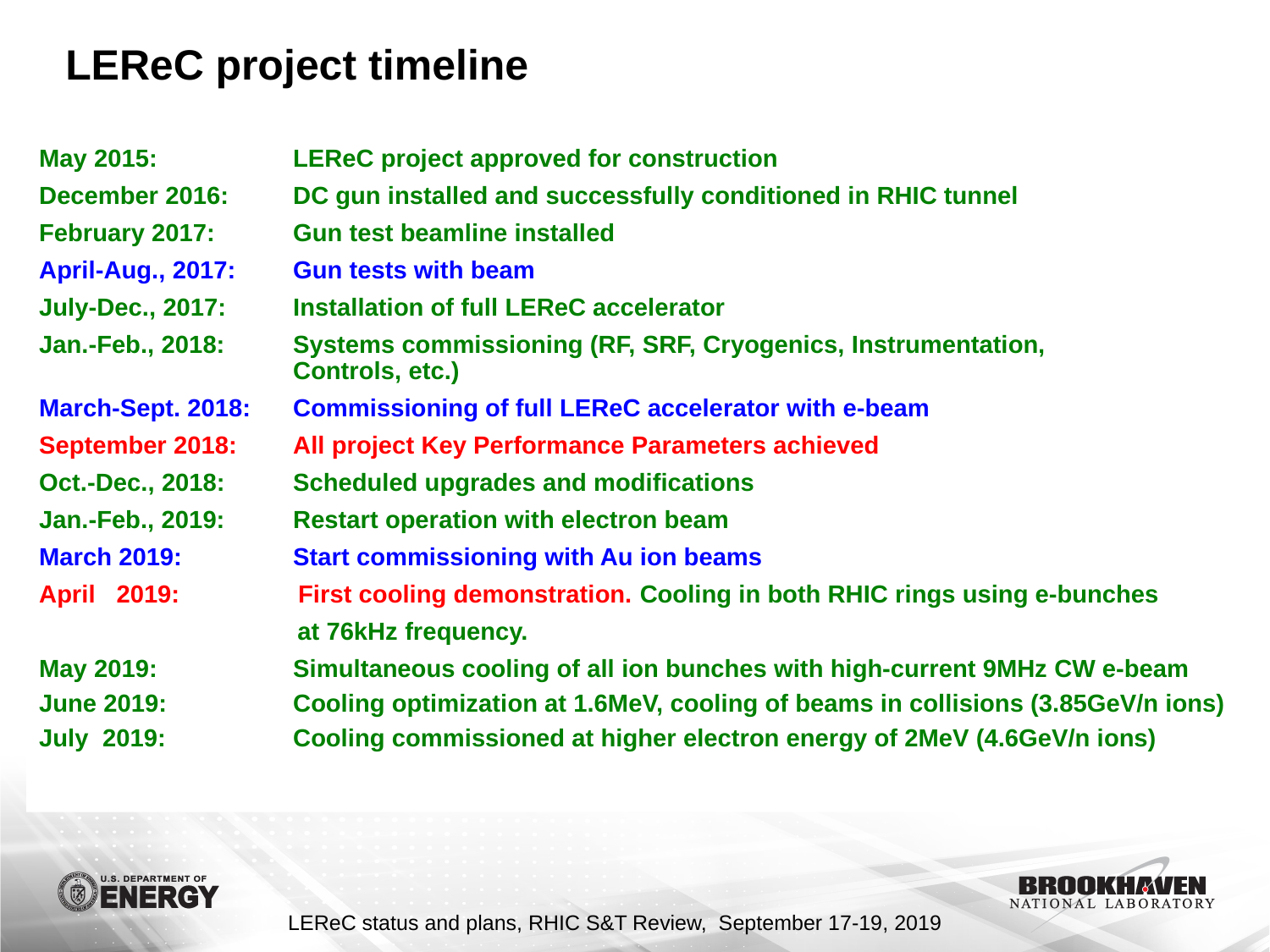

LEReC project timeline
May 2015:		LEReC project approved for construction
December 2016:	DC gun installed and successfully conditioned in RHIC tunnel
February 2017: 	Gun test beamline installed
April-Aug., 2017: 	Gun tests with beam
July-Dec., 2017:	Installation of full LEReC accelerator
Jan.-Feb., 2018: 	Systems commissioning (RF, SRF, Cryogenics, Instrumentation, 				Controls, etc.)
March-Sept. 2018:	Commissioning of full LEReC accelerator with e-beam
September 2018:	All project Key Performance Parameters achieved
Oct.-Dec., 2018:	Scheduled upgrades and modifications
Jan.-Feb., 2019: 	Restart operation with electron beam
March 2019: 	Start commissioning with Au ion beams
April   2019:                 First cooling demonstration. Cooling in both RHIC rings using e-bunches
                                     at 76kHz frequency.
May 2019: 		Simultaneous cooling of all ion bunches with high-current 9MHz CW e-beam
June 2019: 	Cooling optimization at 1.6MeV, cooling of beams in collisions (3.85GeV/n ions)
July  2019:		Cooling commissioned at higher electron energy of 2MeV (4.6GeV/n ions)

3